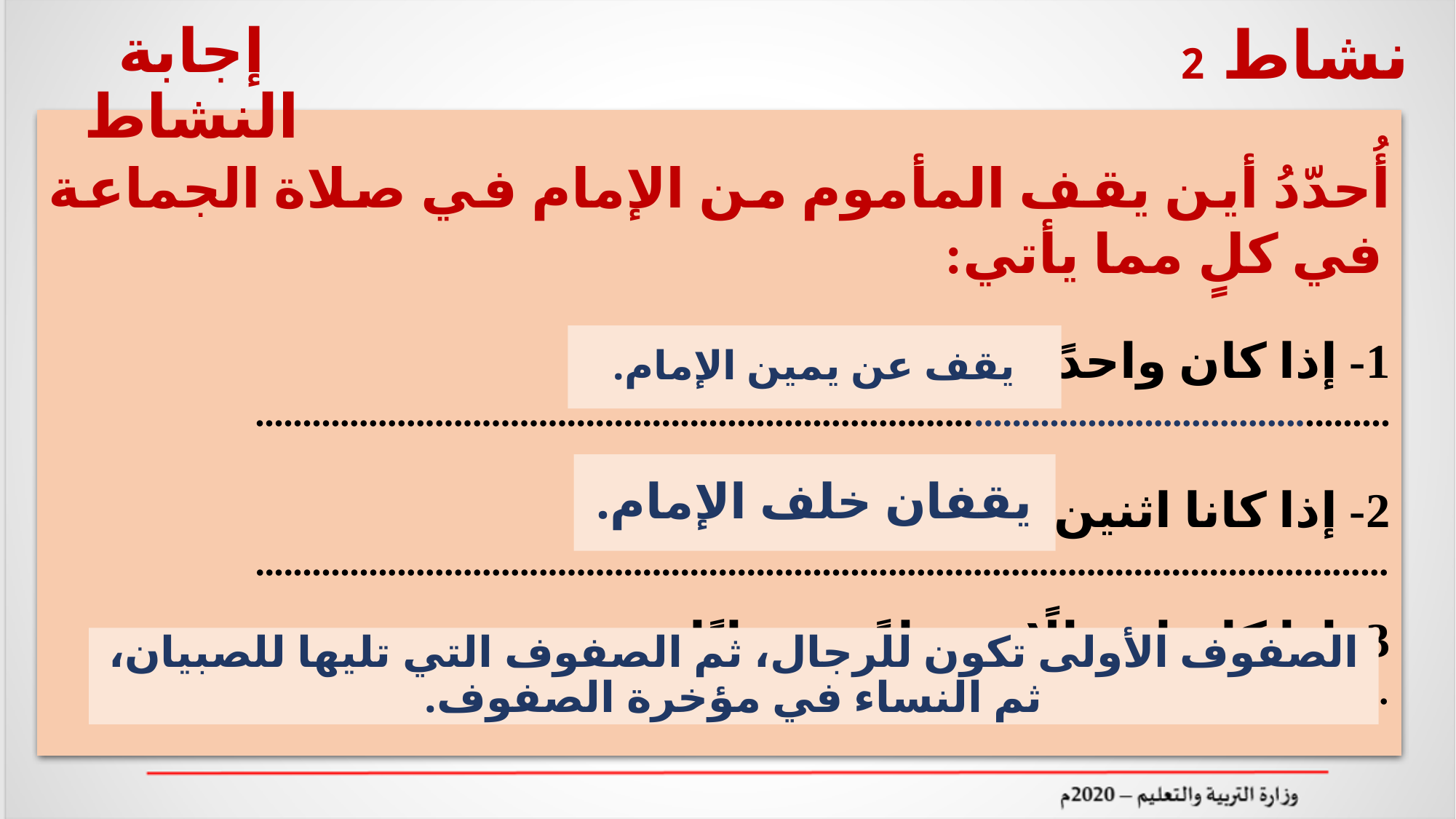

نشاط 2
إجابة النشاط

أُحدّدُ أين يقف المأموم من الإمام في صلاة الجماعة في كلٍ مما يأتي:

1- إذا كان واحدًا.
........................................................................................................................

2- إذا كانا اثنين.
........................................................................................................................

3- إذا كانوا رجالًا ونساءً وصبيانًا.
.........................................................................................................................

يقف عن يمين الإمام.
يقفان خلف الإمام.
الصفوف الأولى تكون للرجال، ثم الصفوف التي تليها للصبيان، ثم النساء في مؤخرة الصفوف.